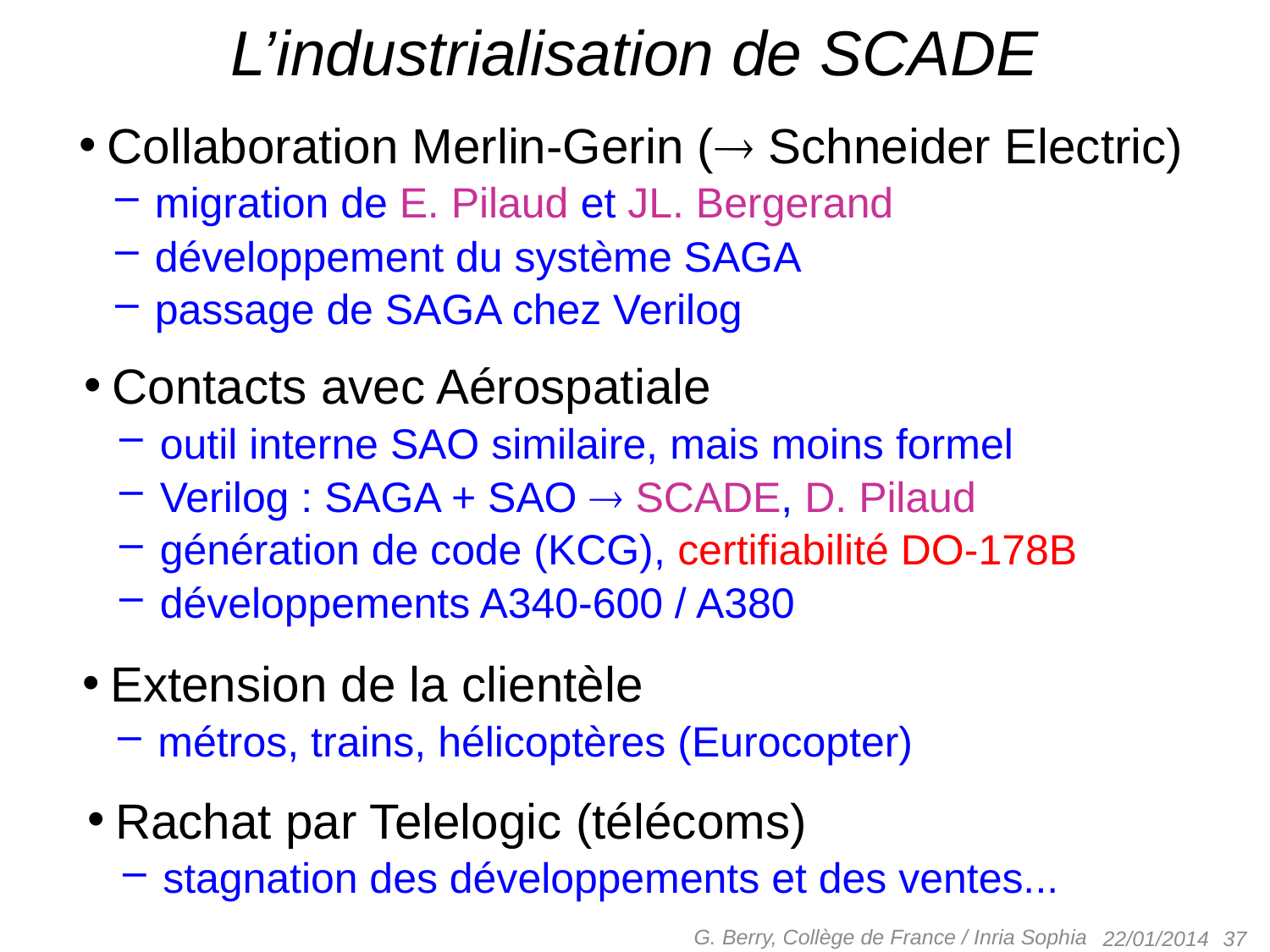

# L’industrialisation de SCADE
Collaboration Merlin-Gerin (→ Schneider Electric)
 migration de E. Pilaud et JL. Bergerand
 développement du système SAGA
 passage de SAGA chez Verilog
Contacts avec Aérospatiale
 outil interne SAO similaire, mais moins formel
 Verilog : SAGA + SAO → SCADE, D. Pilaud
 génération de code (KCG), certifiabilité DO-178B
 développements A340-600 / A380
Extension de la clientèle
 métros, trains, hélicoptères (Eurocopter)
Rachat par Telelogic (télécoms)
 stagnation des développements et des ventes...
G. Berry, Collège de France / Inria Sophia
 37
22/01/2014